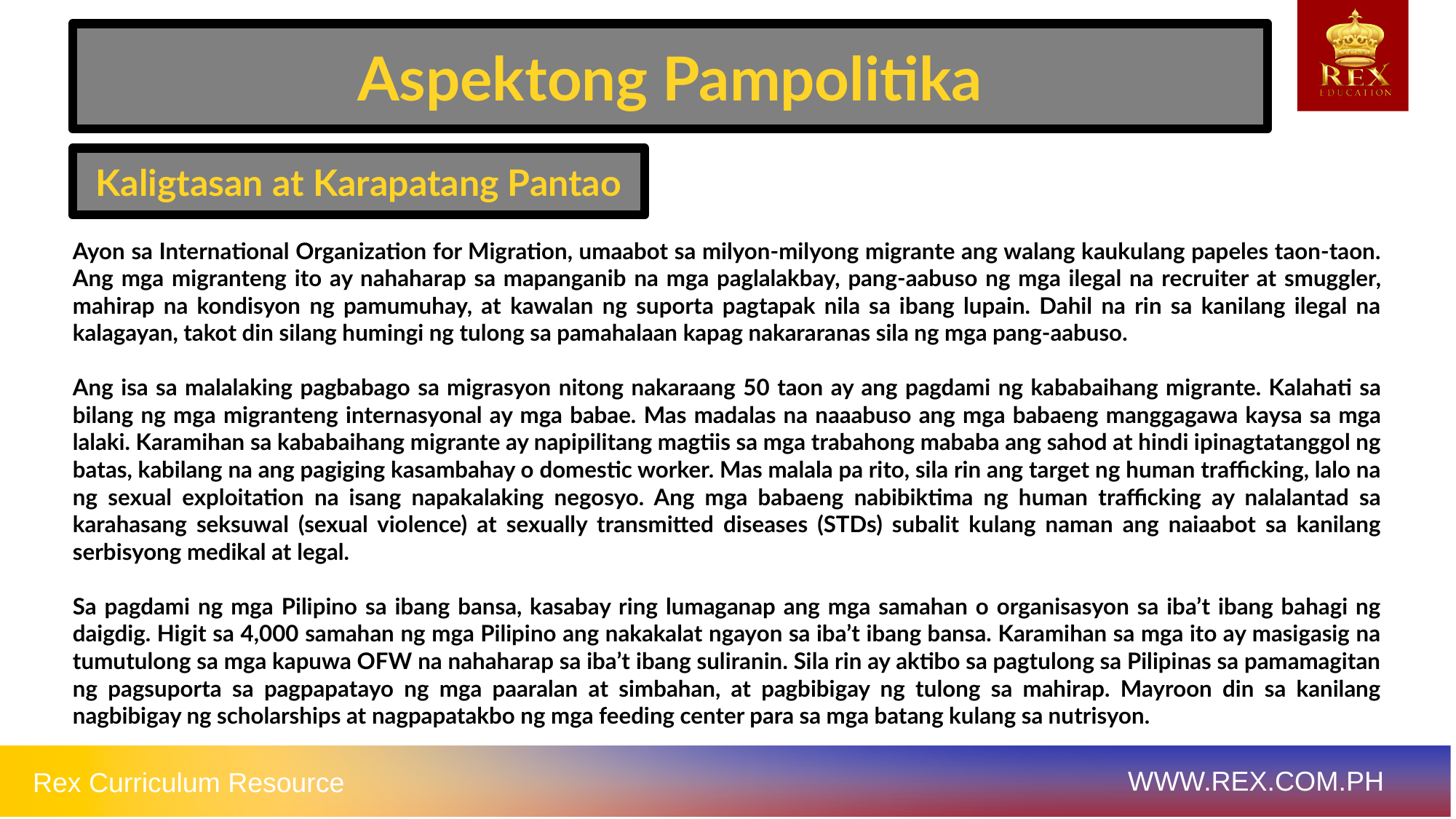

Aspektong Pampolitika
Kaligtasan at Karapatang Pantao
# Ayon sa International Organization for Migration, umaabot sa milyon-milyong migrante ang walang kaukulang papeles taon-taon. Ang mga migranteng ito ay nahaharap sa mapanganib na mga paglalakbay, pang-aabuso ng mga ilegal na recruiter at smuggler, mahirap na kondisyon ng pamumuhay, at kawalan ng suporta pagtapak nila sa ibang lupain. Dahil na rin sa kanilang ilegal na kalagayan, takot din silang humingi ng tulong sa pamahalaan kapag nakararanas sila ng mga pang-aabuso.

Ang isa sa malalaking pagbabago sa migrasyon nitong nakaraang 50 taon ay ang pagdami ng kababaihang migrante. Kalahati sa bilang ng mga migranteng internasyonal ay mga babae. Mas madalas na naaabuso ang mga babaeng manggagawa kaysa sa mga lalaki. Karamihan sa kababaihang migrante ay napipilitang magtiis sa mga trabahong mababa ang sahod at hindi ipinagtatanggol ng batas, kabilang na ang pagiging kasambahay o domestic worker. Mas malala pa rito, sila rin ang target ng human trafficking, lalo na ng sexual exploitation na isang napakalaking negosyo. Ang mga babaeng nabibiktima ng human trafficking ay nalalantad sa karahasang seksuwal (sexual violence) at sexually transmitted diseases (STDs) subalit kulang naman ang naiaabot sa kanilang serbisyong medikal at legal.

Sa pagdami ng mga Pilipino sa ibang bansa, kasabay ring lumaganap ang mga samahan o organisasyon sa iba’t ibang bahagi ng daigdig. Higit sa 4,000 samahan ng mga Pilipino ang nakakalat ngayon sa iba’t ibang bansa. Karamihan sa mga ito ay masigasig na tumutulong sa mga kapuwa OFW na nahaharap sa iba’t ibang suliranin. Sila rin ay aktibo sa pagtulong sa Pilipinas sa pamamagitan ng pagsuporta sa pagpapatayo ng mga paaralan at simbahan, at pagbibigay ng tulong sa mahirap. Mayroon din sa kanilang nagbibigay ng scholarships at nagpapatakbo ng mga feeding center para sa mga batang kulang sa nutrisyon.